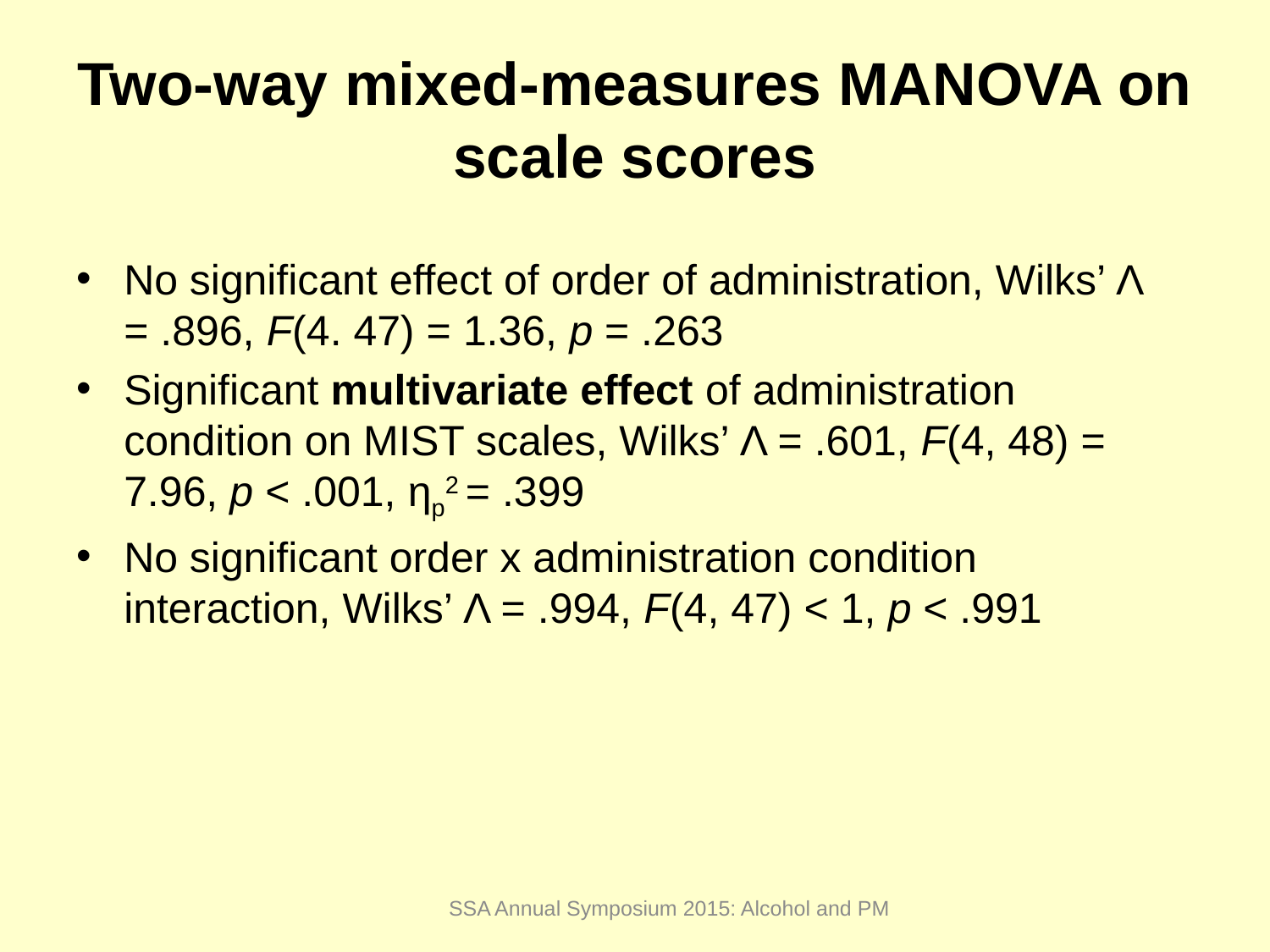

# Two-way mixed-measures MANOVA on scale scores
No significant effect of order of administration, Wilks’ Λ = .896, F(4. 47) = 1.36, p = .263
Significant multivariate effect of administration condition on MIST scales, Wilks’ Λ = .601, F(4, 48) = 7.96, p < .001, ηp2 = .399
No significant order x administration condition interaction, Wilks’ Λ = .994, F(4, 47) < 1, p < .991
SSA Annual Symposium 2015: Alcohol and PM